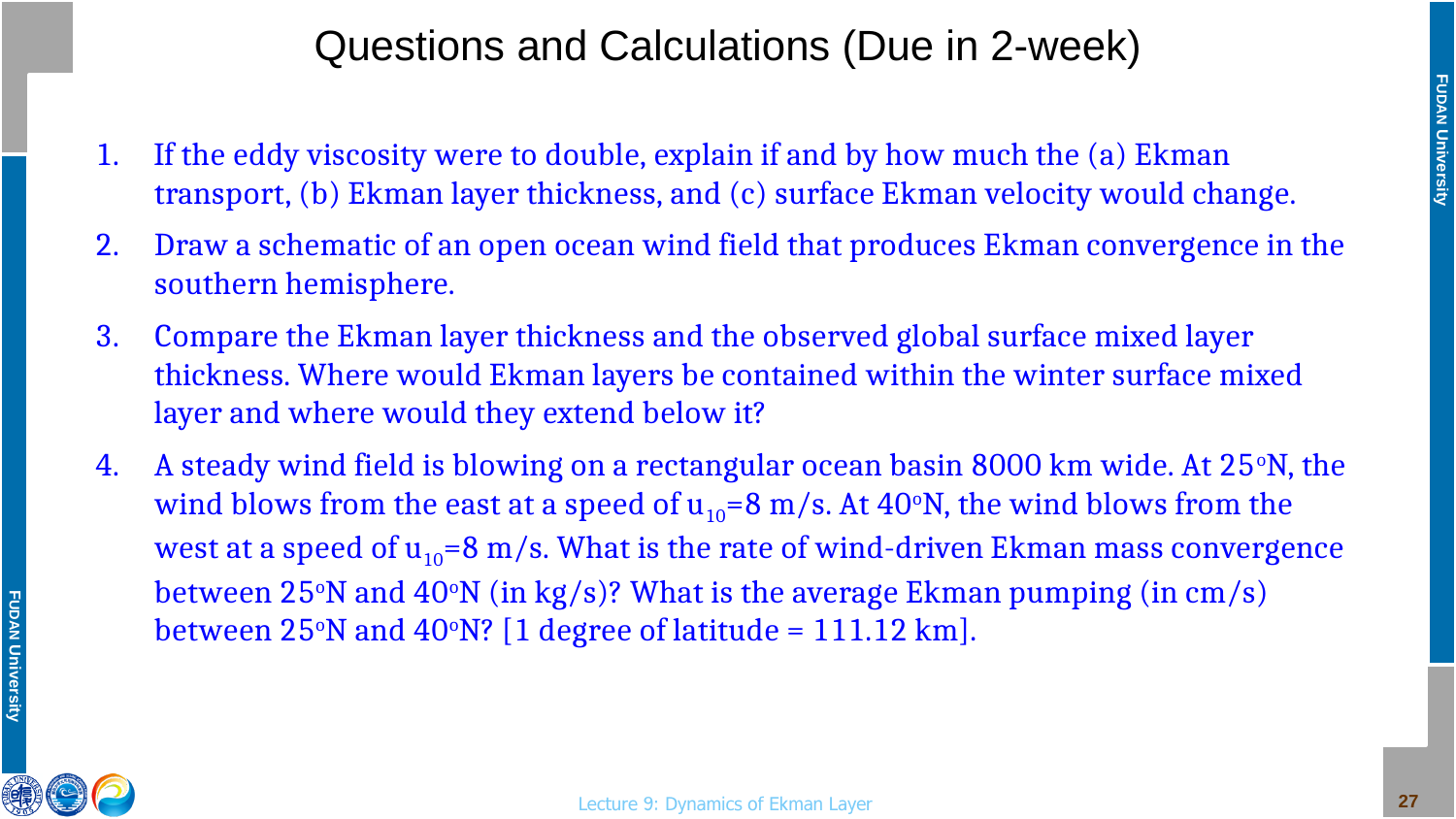

# Questions and Calculations (Due in 2-week)
If the eddy viscosity were to double, explain if and by how much the (a) Ekman transport, (b) Ekman layer thickness, and (c) surface Ekman velocity would change.
Draw a schematic of an open ocean wind field that produces Ekman convergence in the southern hemisphere.
Compare the Ekman layer thickness and the observed global surface mixed layer thickness. Where would Ekman layers be contained within the winter surface mixed layer and where would they extend below it?
A steady wind field is blowing on a rectangular ocean basin 8000 km wide. At 25oN, the wind blows from the east at a speed of u10=8 m/s. At 40oN, the wind blows from the west at a speed of u10=8 m/s. What is the rate of wind-driven Ekman mass convergence between 25oN and 40oN (in kg/s)? What is the average Ekman pumping (in cm/s) between 25oN and 40oN? [1 degree of latitude = 111.12 km].